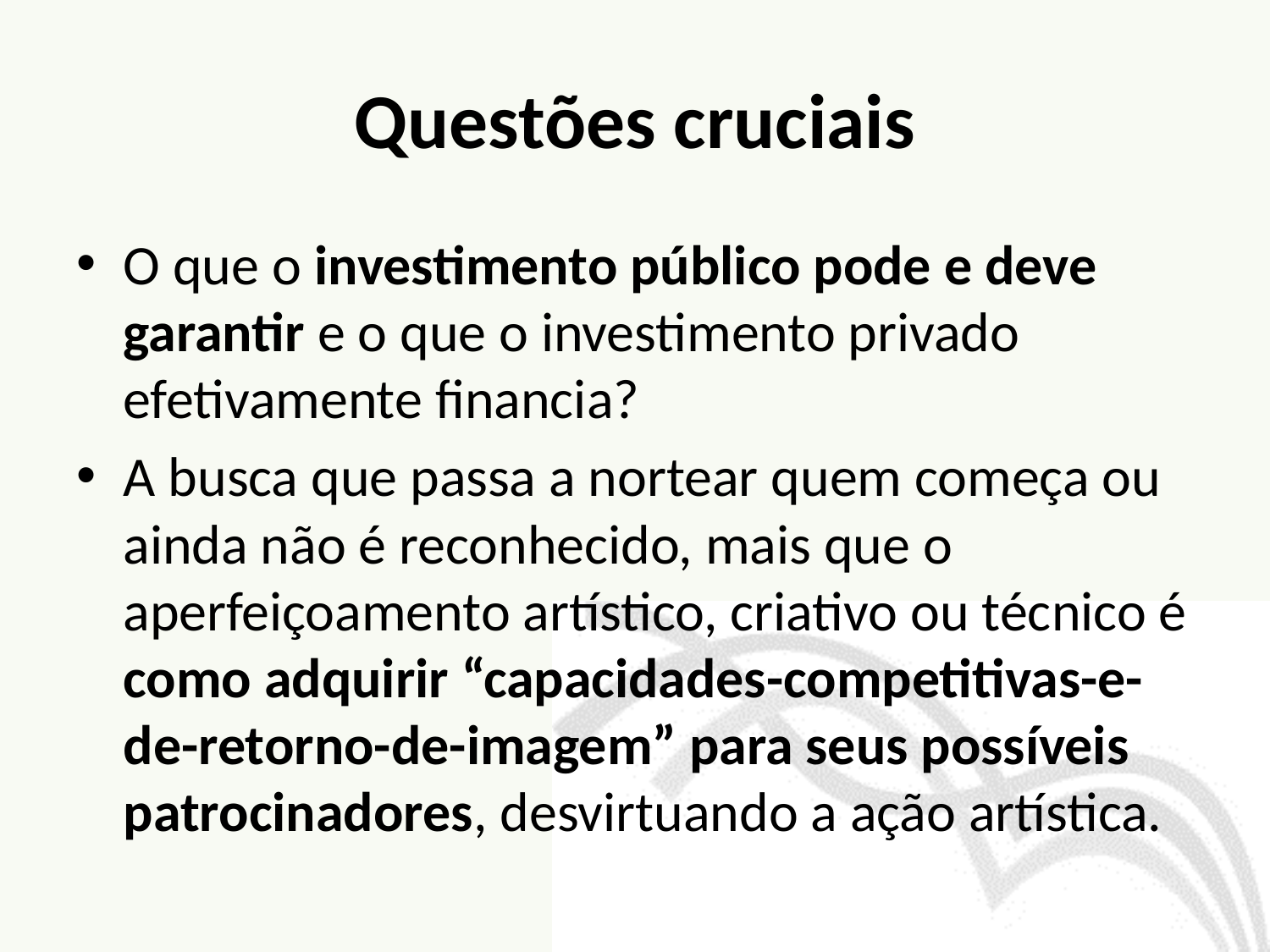

# Questões cruciais
O que o investimento público pode e deve garantir e o que o investimento privado efetivamente financia?
A busca que passa a nortear quem começa ou ainda não é reconhecido, mais que o aperfeiçoamento artístico, criativo ou técnico é como adquirir “capacidades-competitivas-e-de-retorno-de-imagem” para seus possíveis patrocinadores, desvirtuando a ação artística.